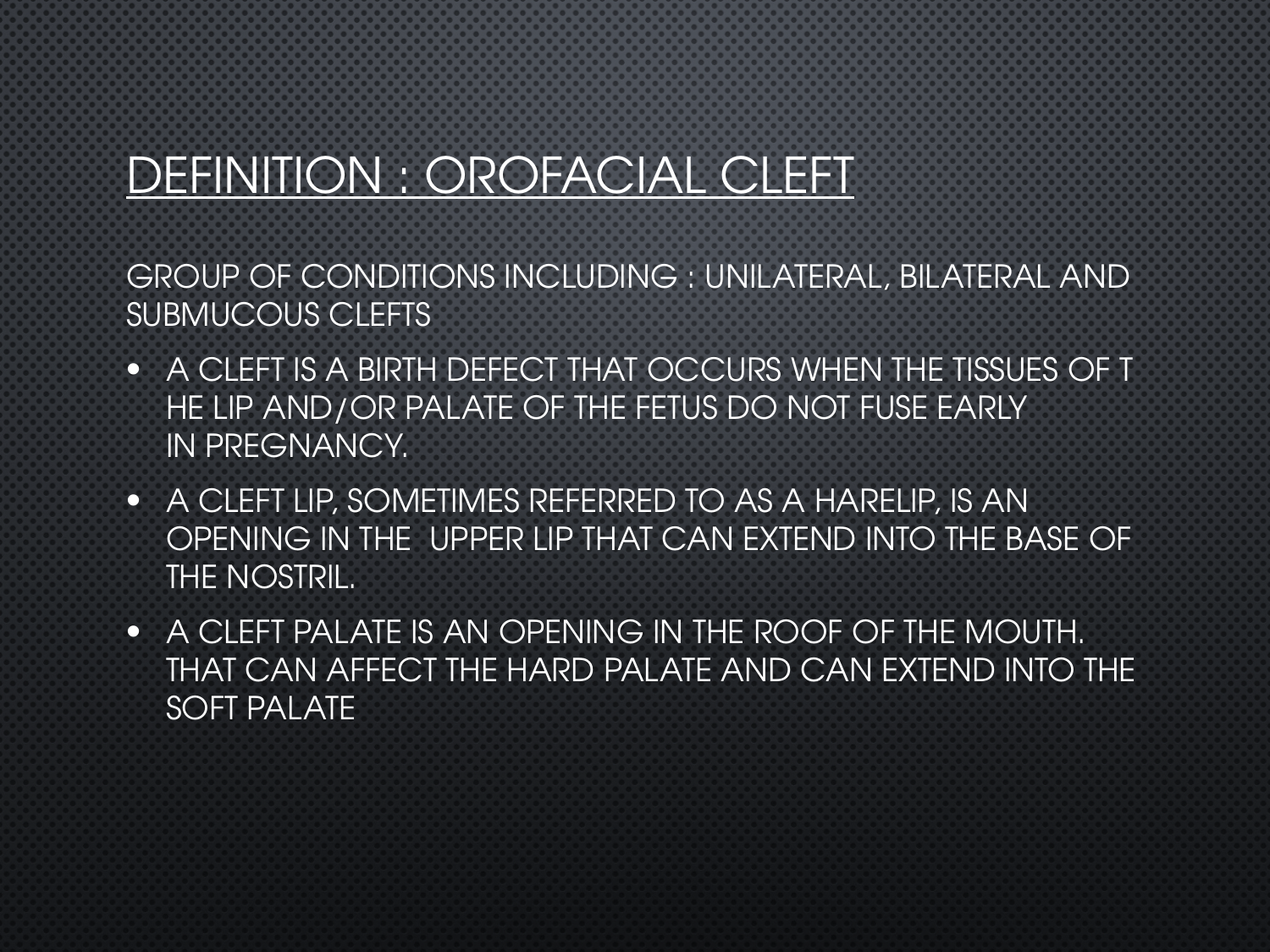

# DEFINITION : orofacial cleft
Group of conditions including : unilateral, bilateral and submucous clefts
A cleft is a birth defect that occurs when the tissues of the lip and/or palate of the fetus do not fuse early in pregnancy.
A cleft lip, sometimes referred to as a harelip, is an   opening in the  upper lip that can extend into the base of the nostril.
A cleft palate is an opening in the roof of the mouth. That can affect the hard palate and can extend into the soft palate